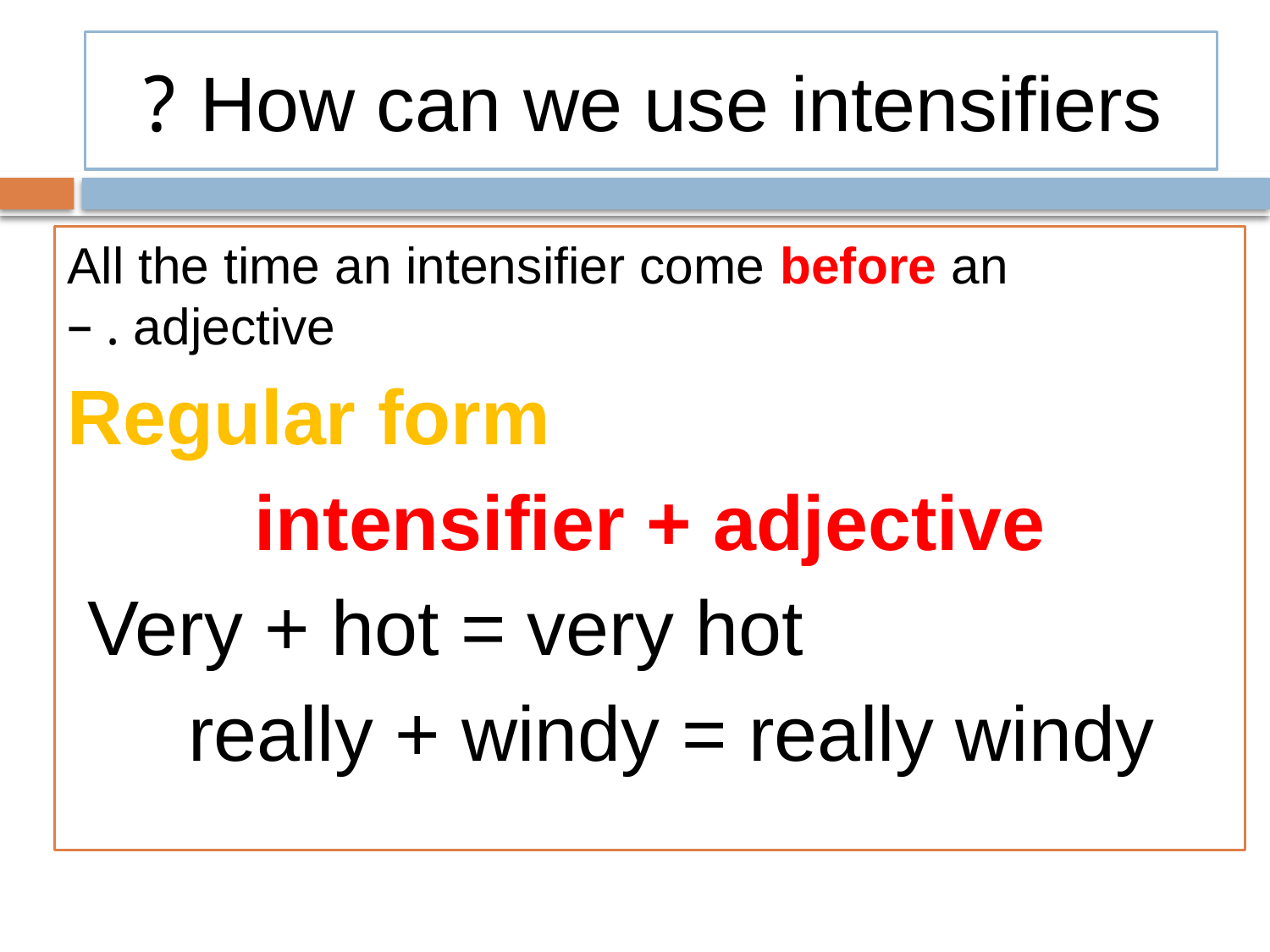

# How can we use intensifiers ?
   All the time an intensifier come before an adjective . –
                    Regular form
intensifier + adjective
Very + hot = very hot
really + windy = really windy